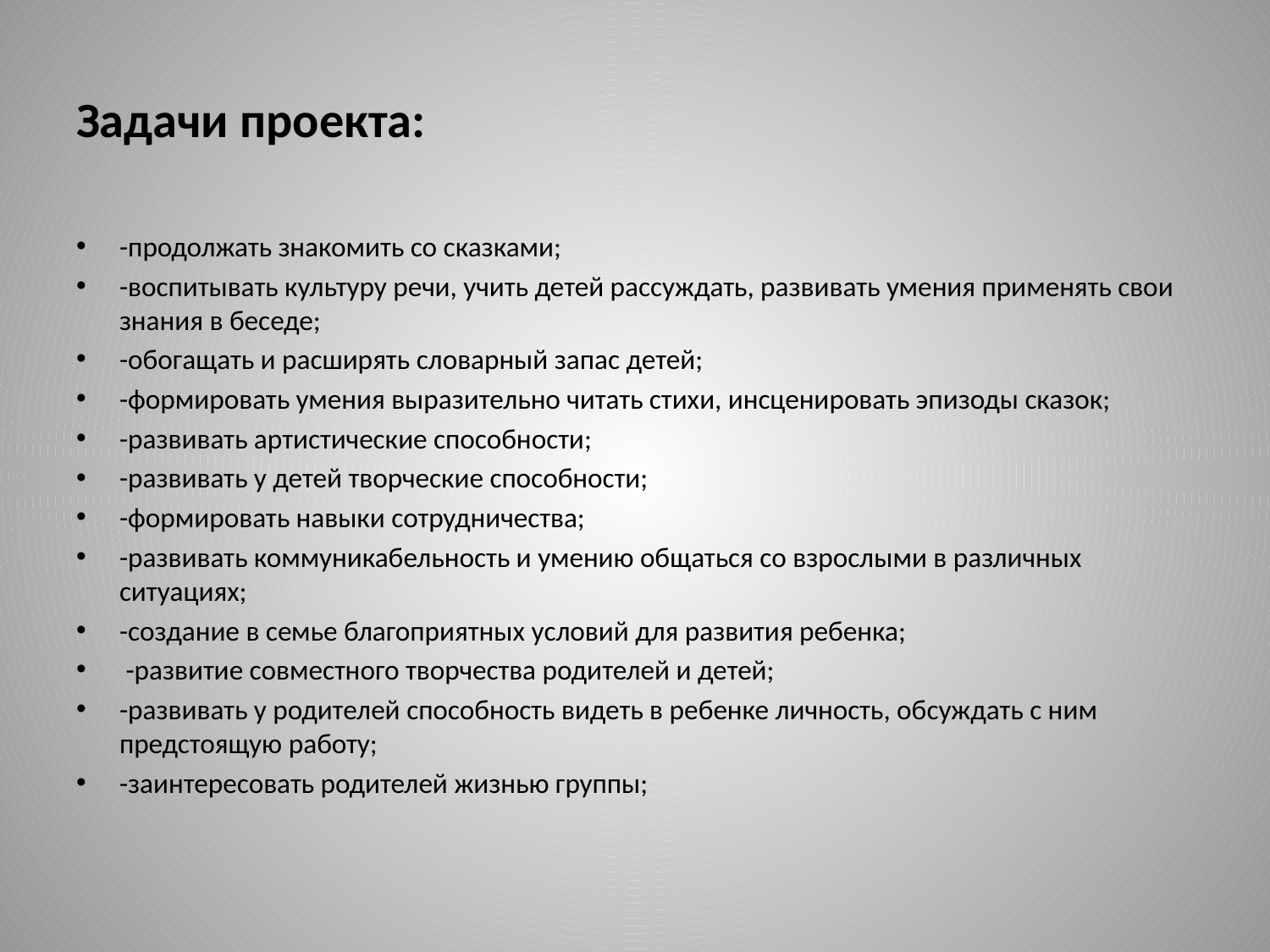

# Задачи проекта:
-продолжать знакомить со сказками;
-воспитывать культуру речи, учить детей рассуждать, развивать умения применять свои знания в беседе;
-обогащать и расширять словарный запас детей;
-формировать умения выразительно читать стихи, инсценировать эпизоды сказок;
-развивать артистические способности;
-развивать у детей творческие способности;
-формировать навыки сотрудничества;
-развивать коммуникабельность и умению общаться со взрослыми в различных ситуациях;
-создание в семье благоприятных условий для развития ребенка;
 -развитие совместного творчества родителей и детей;
-развивать у родителей способность видеть в ребенке личность, обсуждать с ним предстоящую работу;
-заинтересовать родителей жизнью группы;